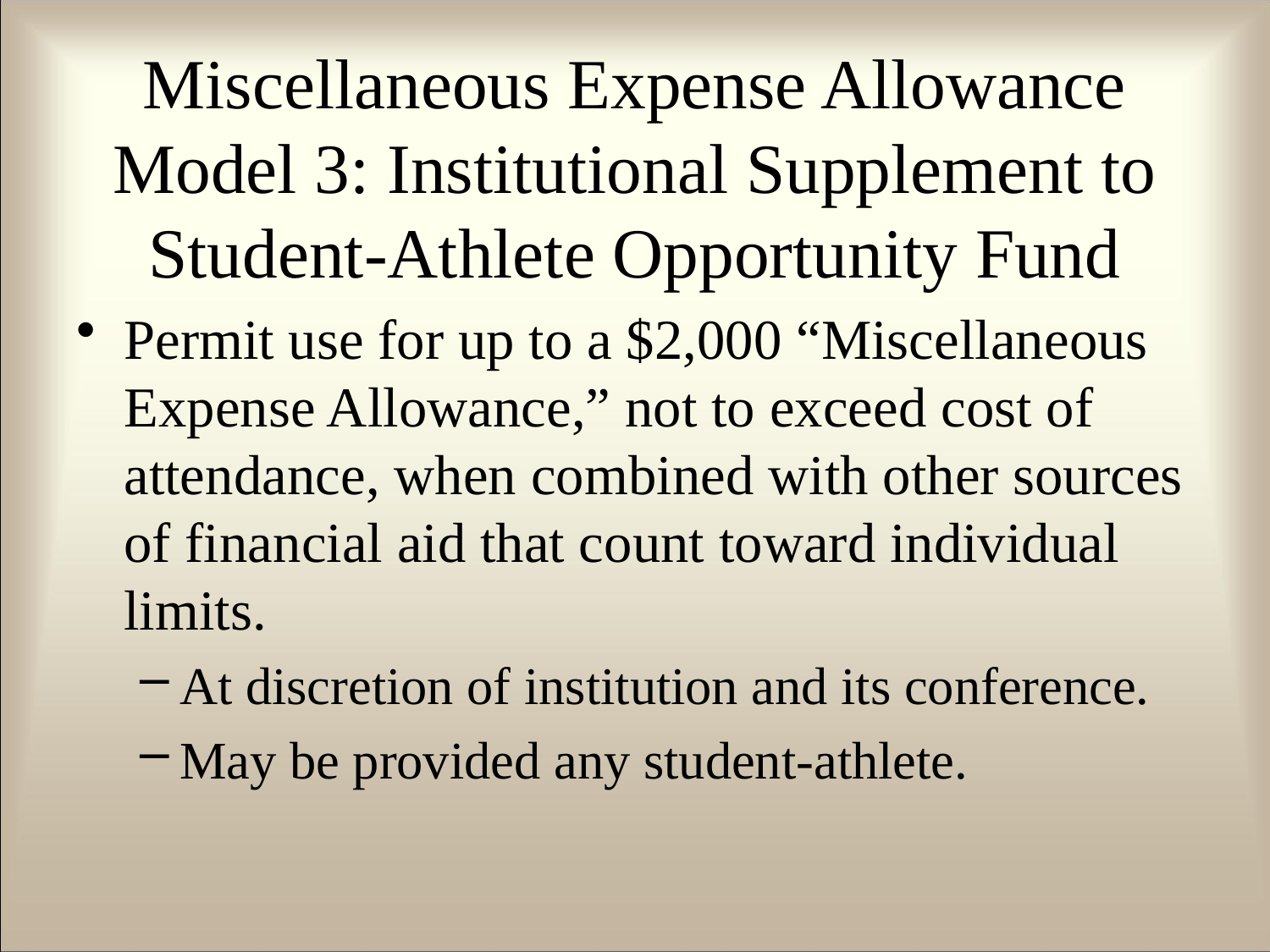

# Miscellaneous Expense Allowance Model 3: Institutional Supplement to Student-Athlete Opportunity Fund
Permit use for up to a $2,000 “Miscellaneous Expense Allowance,” not to exceed cost of attendance, when combined with other sources of financial aid that count toward individual limits.
At discretion of institution and its conference.
May be provided any student-athlete.